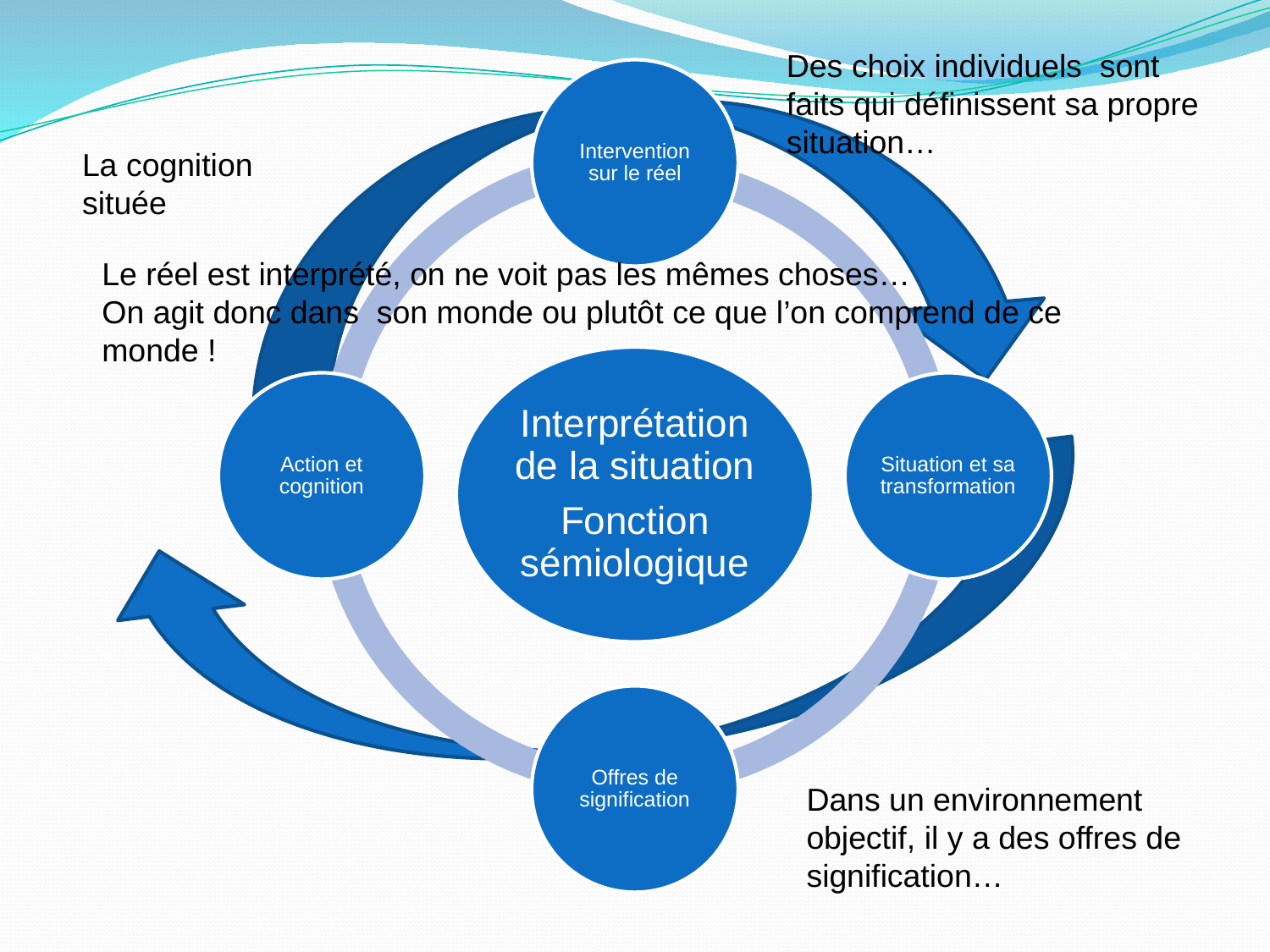

Des choix individuels  sont faits qui définissent sa propre situation…

Intervention sur le réel

Interprétation de la situation
Fonction sémiologique
Action et cognition
Situation et sa transformation

Offres de signification

La cognition située
Le réel est interprété, on ne voit pas les mêmes choses…
On agit donc dans  son monde ou plutôt ce que l’on comprend de ce monde !
Dans un environnement objectif, il y a des offres de signification…